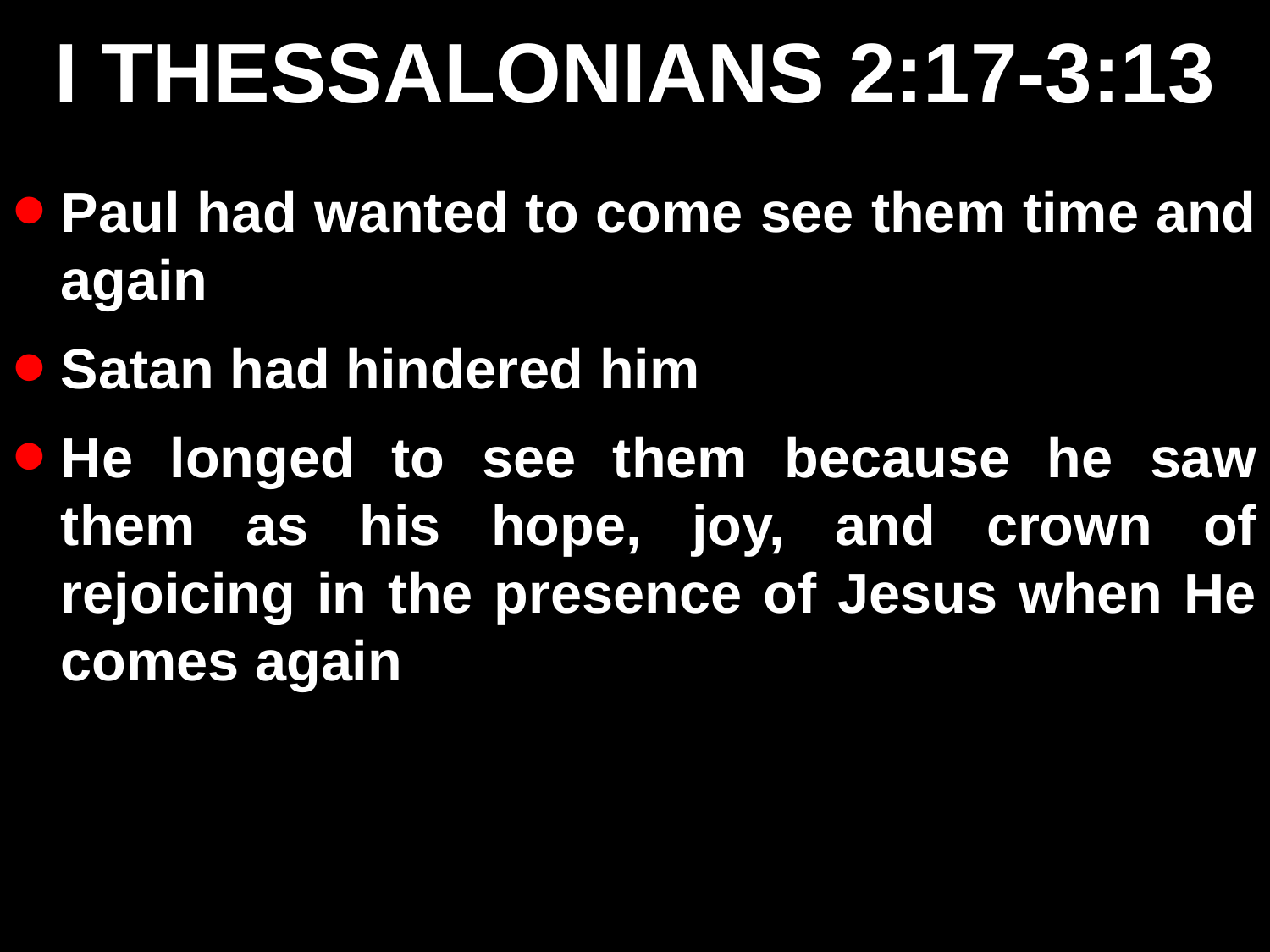

# I Thessalonians 2:17-3:13
Paul had wanted to come see them time and again
Satan had hindered him
He longed to see them because he saw them as his hope, joy, and crown of rejoicing in the presence of Jesus when He comes again